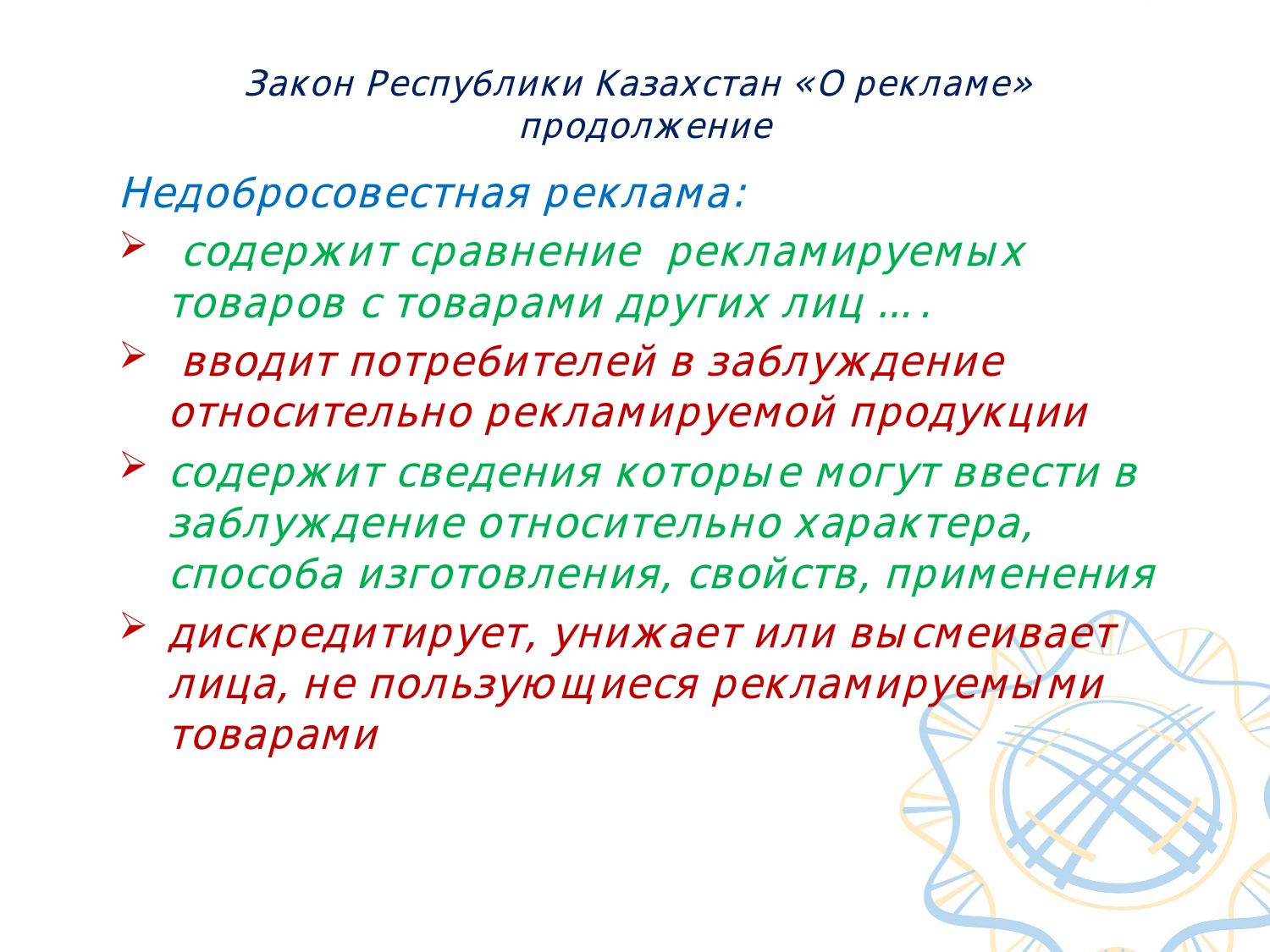

# Закон Республики Казахстан «О рекламе» продолжение
Недобросовестная реклама:
 содержит сравнение  рекламируемых товаров с товарами других лиц ….
 вводит потребителей в заблуждение относительно рекламируемой продукции
содержит сведения которые могут ввести в заблуждение относительно характера, способа изготовления, свойств, применения
дискредитирует, унижает или высмеивает лица, не пользующиеся рекламируемыми товарами